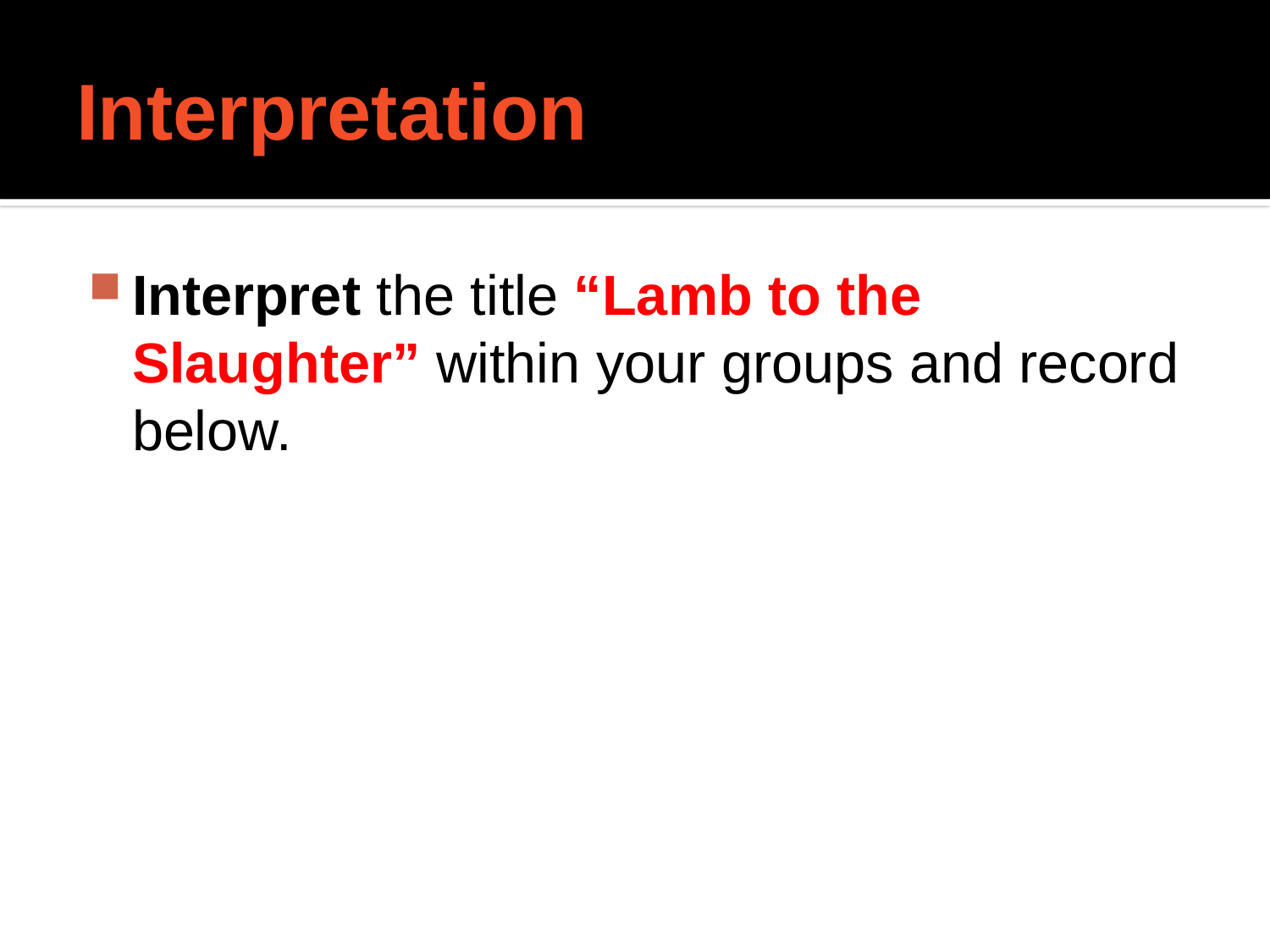

# Interpretation
Interpret the title “Lamb to the Slaughter” within your groups and record below.